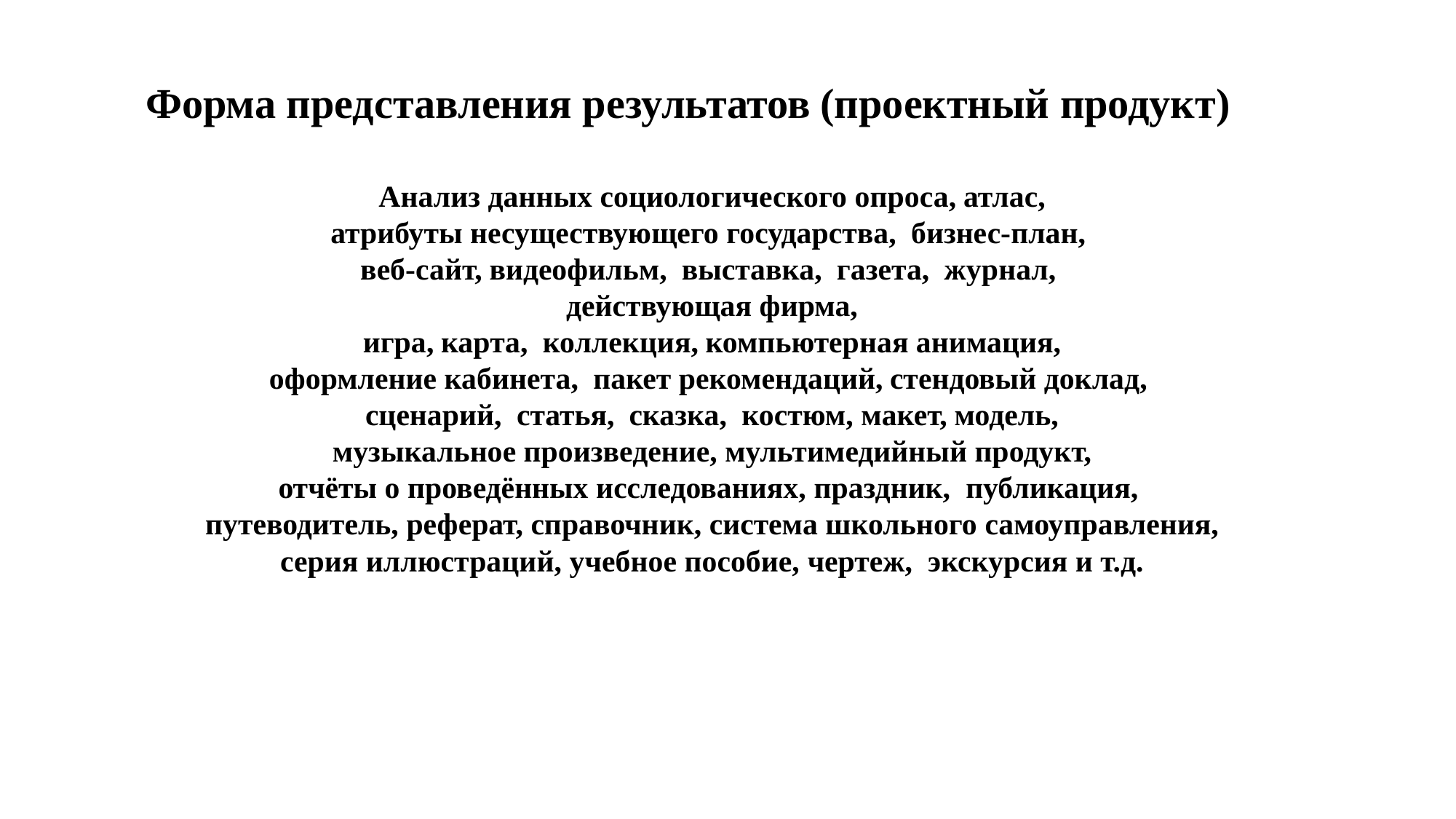

Форма представления результатов (проектный продукт)
Анализ данных социологического опроса, атлас,
атрибуты несуществующего государства,  бизнес-план,
веб-сайт, видеофильм,  выставка,  газета,  журнал,
действующая фирма,
игра, карта,  коллекция, компьютерная анимация,
оформление кабинета,  пакет рекомендаций, стендовый доклад,
сценарий,  статья,  сказка,  костюм, макет, модель,
музыкальное произведение, мультимедийный продукт,
отчёты о проведённых исследованиях, праздник,  публикация,
путеводитель, реферат, справочник, система школьного самоуправления,
серия иллюстраций, учебное пособие, чертеж,  экскурсия и т.д.